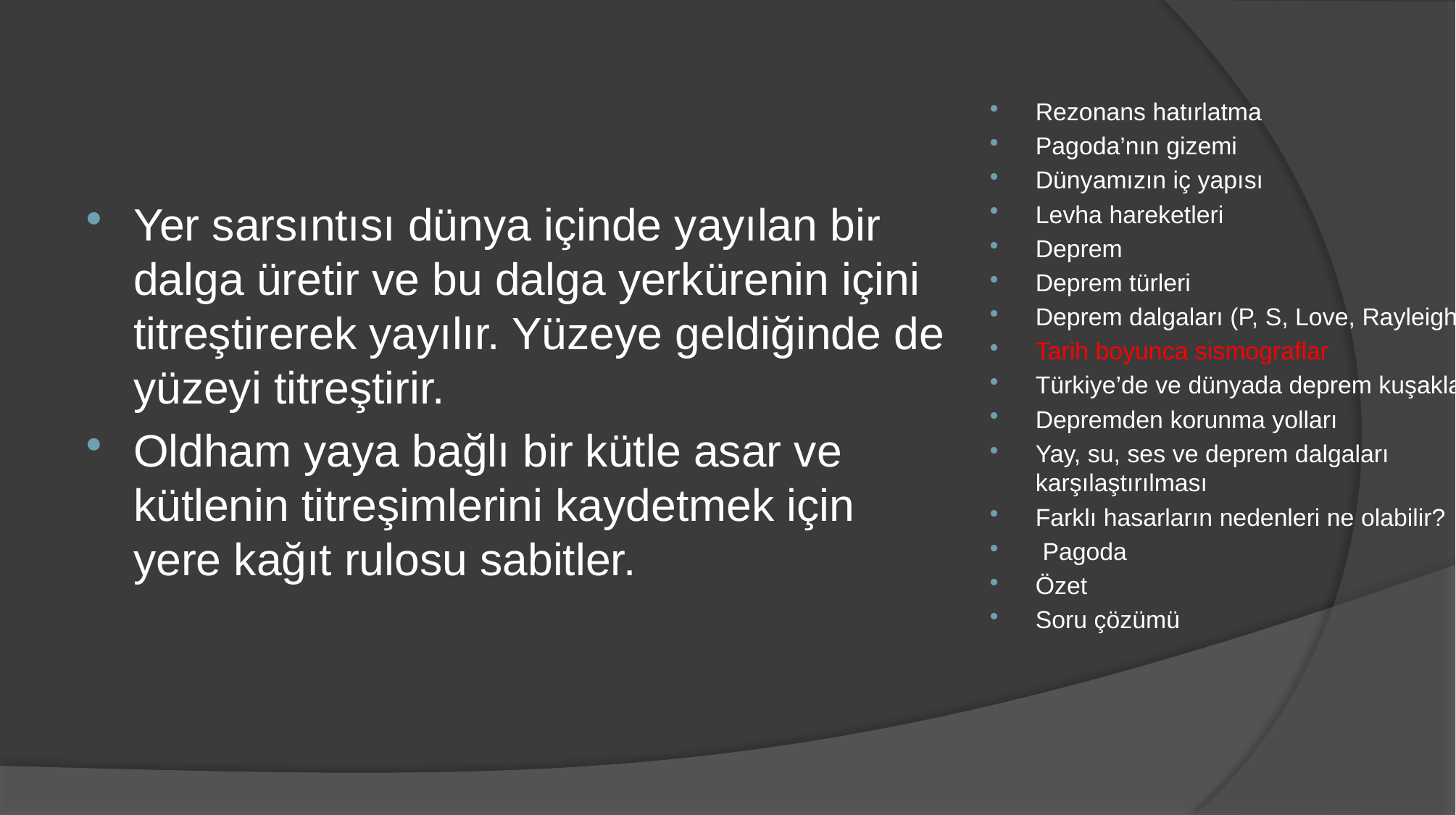

Rezonans hatırlatma
Pagoda’nın gizemi
Dünyamızın iç yapısı
Levha hareketleri
Deprem
Deprem türleri
Deprem dalgaları (P, S, Love, Rayleigh)
Tarih boyunca sismograflar
Türkiye’de ve dünyada deprem kuşakları
Depremden korunma yolları
Yay, su, ses ve deprem dalgaları karşılaştırılması
Farklı hasarların nedenleri ne olabilir?
 Pagoda
Özet
Soru çözümü

Yer sarsıntısı dünya içinde yayılan bir dalga üretir ve bu dalga yerkürenin içini titreştirerek yayılır. Yüzeye geldiğinde de yüzeyi titreştirir.
Oldham yaya bağlı bir kütle asar ve kütlenin titreşimlerini kaydetmek için yere kağıt rulosu sabitler.